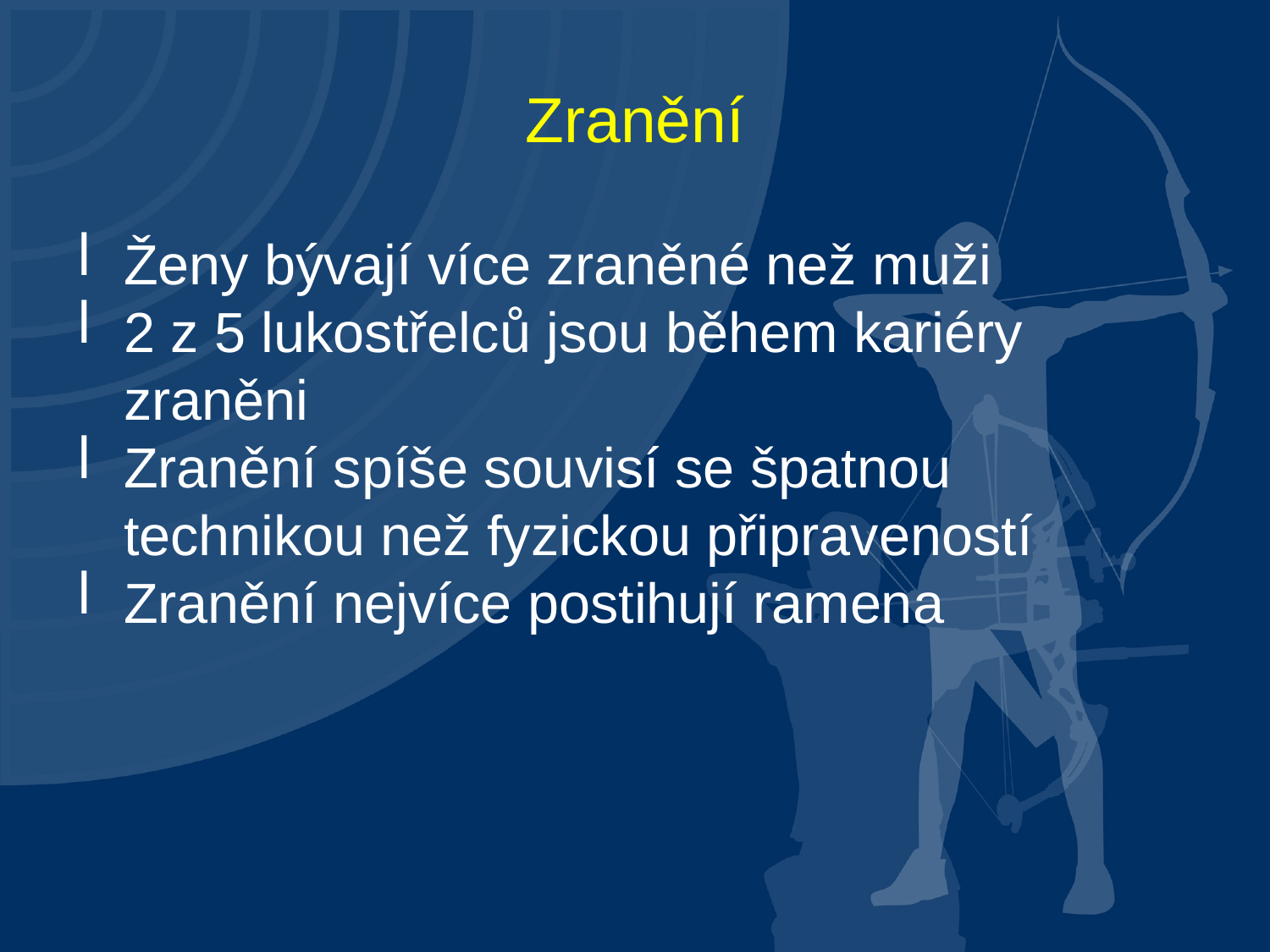

Zranění
Ženy bývají více zraněné než muži
2 z 5 lukostřelců jsou během kariéry zraněni
Zranění spíše souvisí se špatnou technikou než fyzickou připraveností
Zranění nejvíce postihují ramena